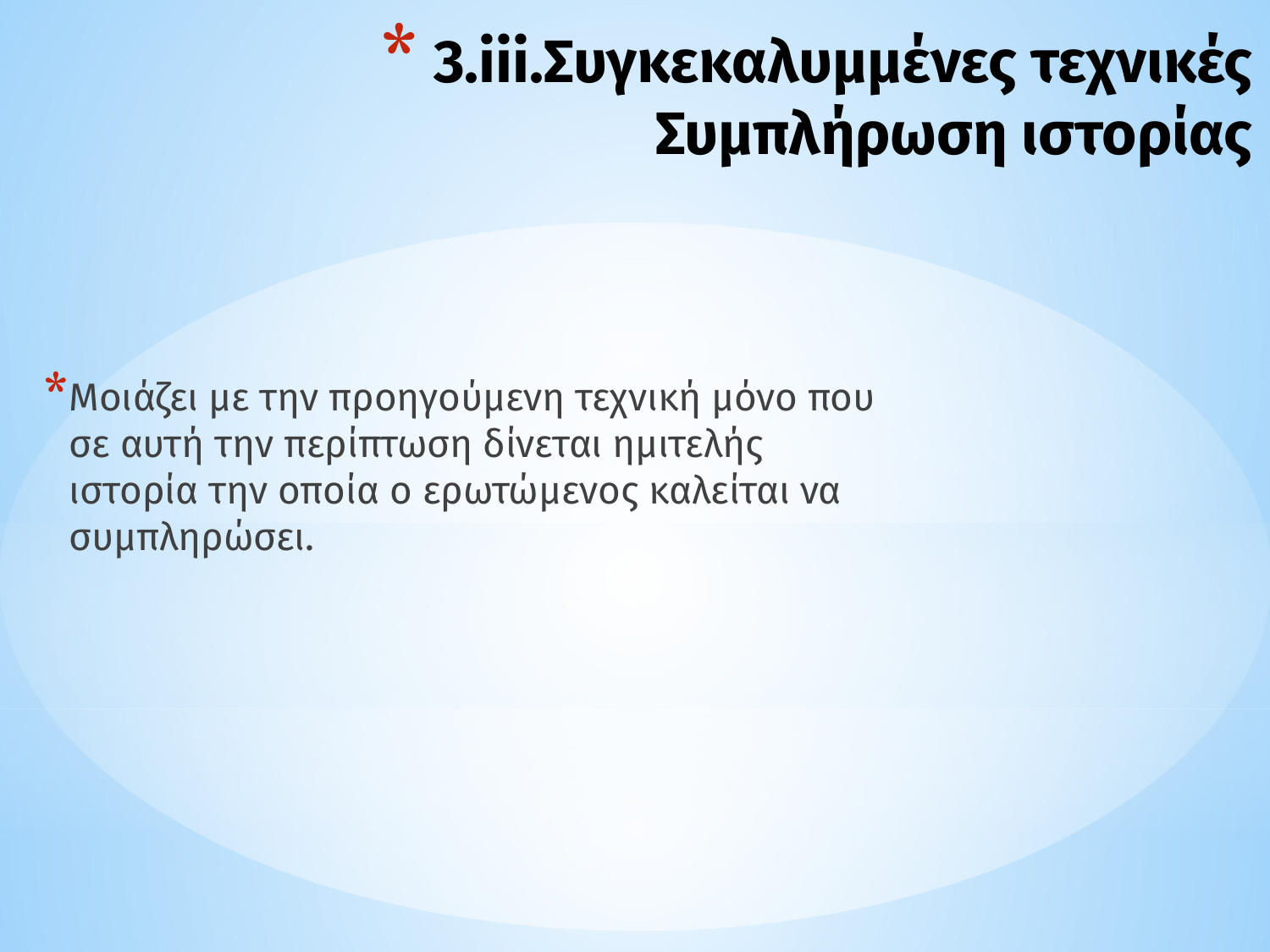

# 3.iii.Συγκεκαλυμμένες τεχνικές Συμπλήρωση ιστορίας
Μοιάζει με την προηγούμενη τεχνική μόνο που σε αυτή την περίπτωση δίνεται ημιτελής ιστορία την οποία ο ερωτώμενος καλείται να συμπληρώσει.